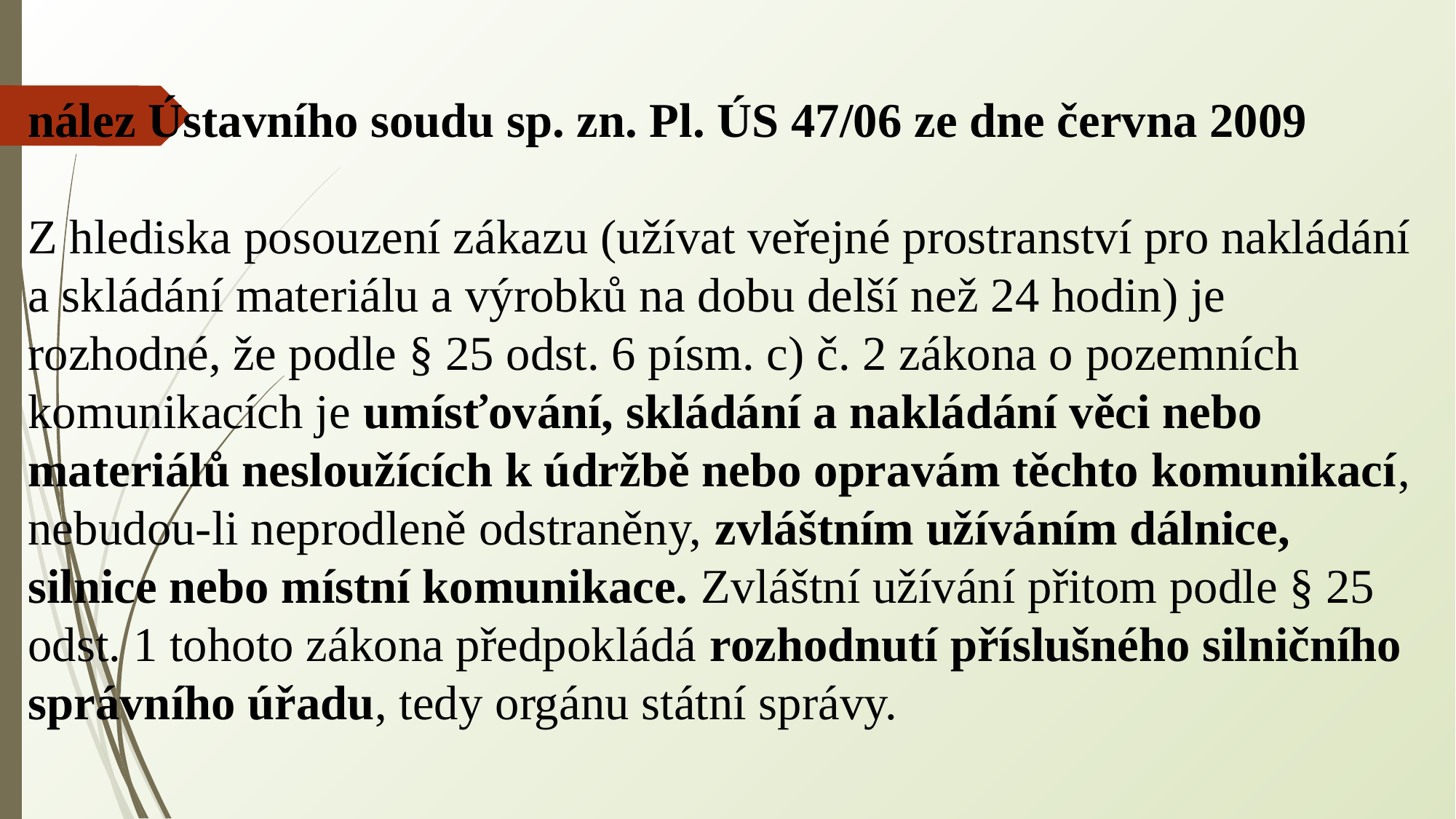

nález Ústavního soudu sp. zn. Pl. ÚS 47/06 ze dne června 2009

Z hlediska posouzení zákazu (užívat veřejné prostranství pro nakládání a skládání materiálu a výrobků na dobu delší než 24 hodin) je rozhodné, že podle § 25 odst. 6 písm. c) č. 2 zákona o pozemních komunikacích je umísťování, skládání a nakládání věci nebo materiálů nesloužících k údržbě nebo opravám těchto komunikací, nebudou-li neprodleně odstraněny, zvláštním užíváním dálnice, silnice nebo místní komunikace. Zvláštní užívání přitom podle § 25 odst. 1 tohoto zákona předpokládá rozhodnutí příslušného silničního správního úřadu, tedy orgánu státní správy.